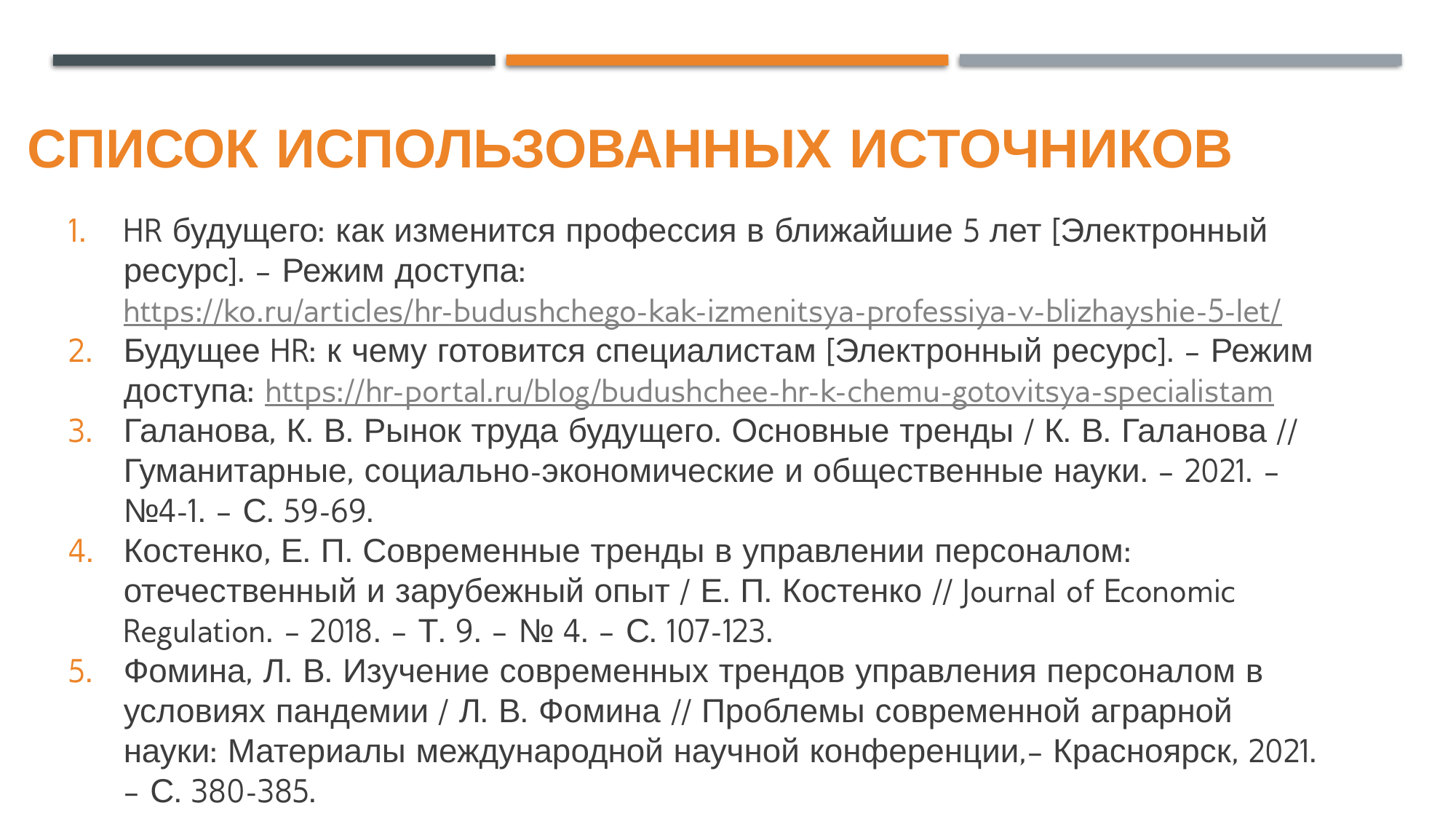

СПИСОК ИСПОЛЬЗОВАННЫХ ИСТОЧНИКОВ
HR будущего: как изменится профессия в ближайшие 5 лет [Электронный ресурс]. – Режим доступа: https://ko.ru/articles/hr-budushchego-kak-izmenitsya-professiya-v-blizhayshie-5-let/
Будущее HR: к чему готовится специалистам [Электронный ресурс]. – Режим доступа: https://hr-portal.ru/blog/budushchee-hr-k-chemu-gotovitsya-specialistam
Галанова, К. В. Рынок труда будущего. Основные тренды / К. В. Галанова // Гуманитарные, социально-экономические и общественные науки. – 2021. – №4-1. – С. 59-69.
Костенко, Е. П. Современные тренды в управлении персоналом: отечественный и зарубежный опыт / Е. П. Костенко // Journal of Economic Regulation. – 2018. – Т. 9. – № 4. – С. 107-123.
Фомина, Л. В. Изучение современных трендов управления персоналом в условиях пандемии / Л. В. Фомина // Проблемы современной аграрной науки: Материалы международной научной конференции,– Красноярск, 2021. – С. 380-385.